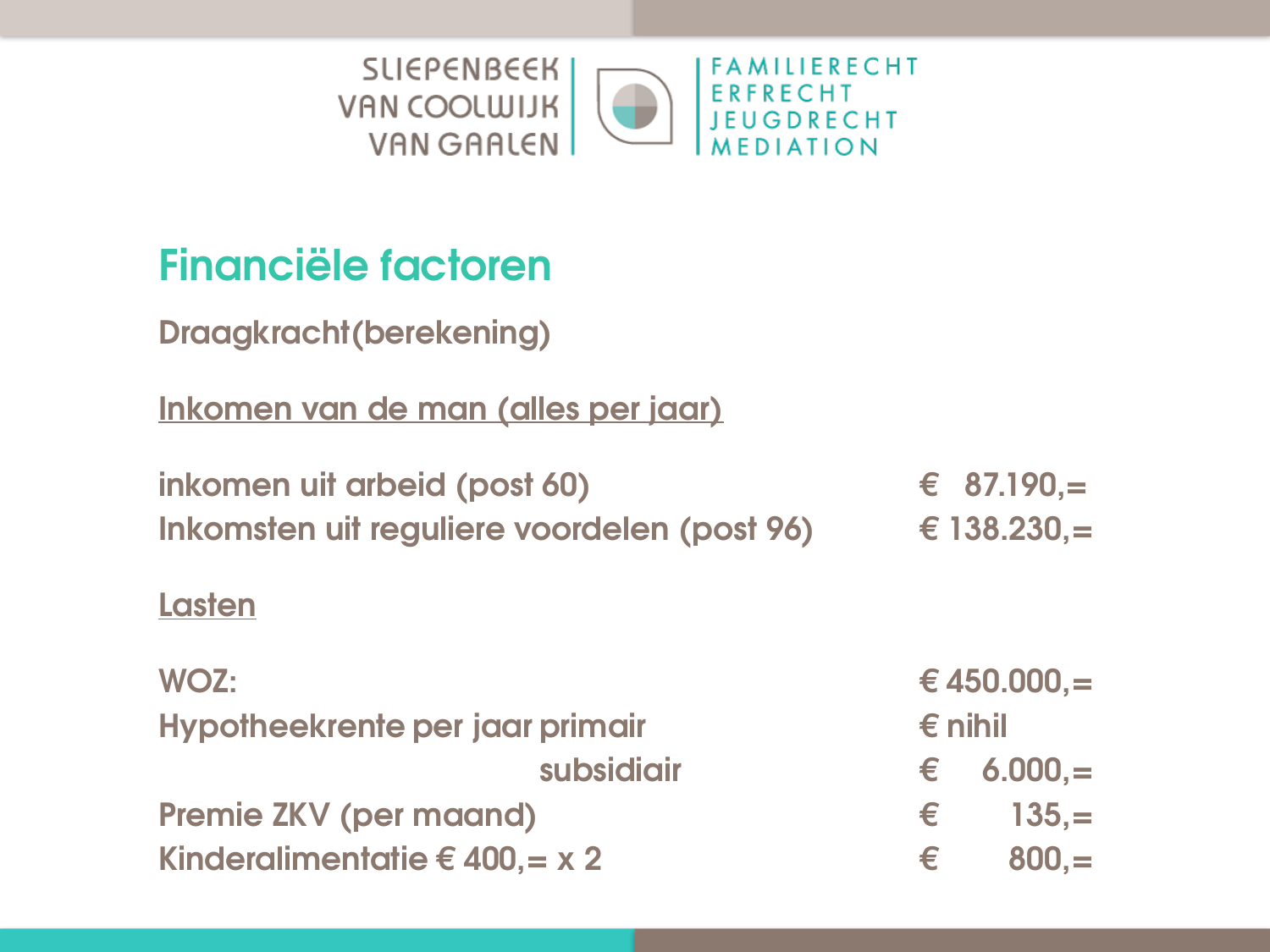

# Financiële factoren
Draagkracht(berekening)
Inkomen van de man (alles per jaar)
inkomen uit arbeid (post 60)			€   87.190,=
Inkomsten uit reguliere voordelen (post 96)	€ 138.230,=
Lasten
WOZ: 						€ 450.000,=
Hypotheekrente	per jaar	primair			€ nihil
			subsidiair		€     6.000,=
Premie ZKV (per maand)				€        135,=
Kinderalimentatie € 400,= x 2			€        800,=